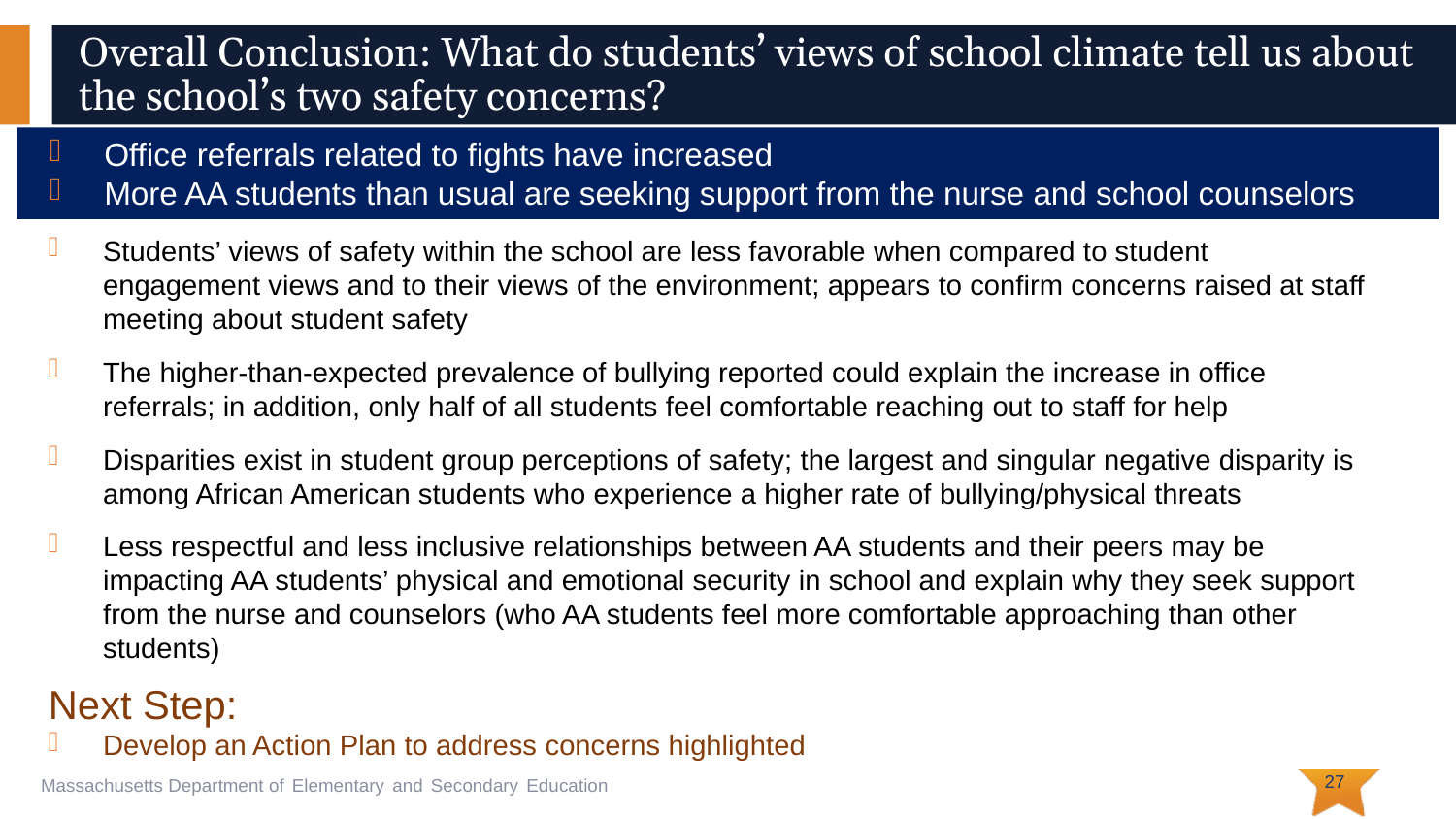

# Overall Conclusion: What do students’ views of school climate tell us about the school’s two safety concerns?
Office referrals related to fights have increased
More AA students than usual are seeking support from the nurse and school counselors
Students’ views of safety within the school are less favorable when compared to student engagement views and to their views of the environment; appears to confirm concerns raised at staff meeting about student safety

The higher-than-expected prevalence of bullying reported could explain the increase in office referrals; in addition, only half of all students feel comfortable reaching out to staff for help

Disparities exist in student group perceptions of safety; the largest and singular negative disparity is among African American students who experience a higher rate of bullying/physical threats

Less respectful and less inclusive relationships between AA students and their peers may be impacting AA students’ physical and emotional security in school and explain why they seek support from the nurse and counselors (who AA students feel more comfortable approaching than other students)

Next Step:
Develop an Action Plan to address concerns highlighted
27